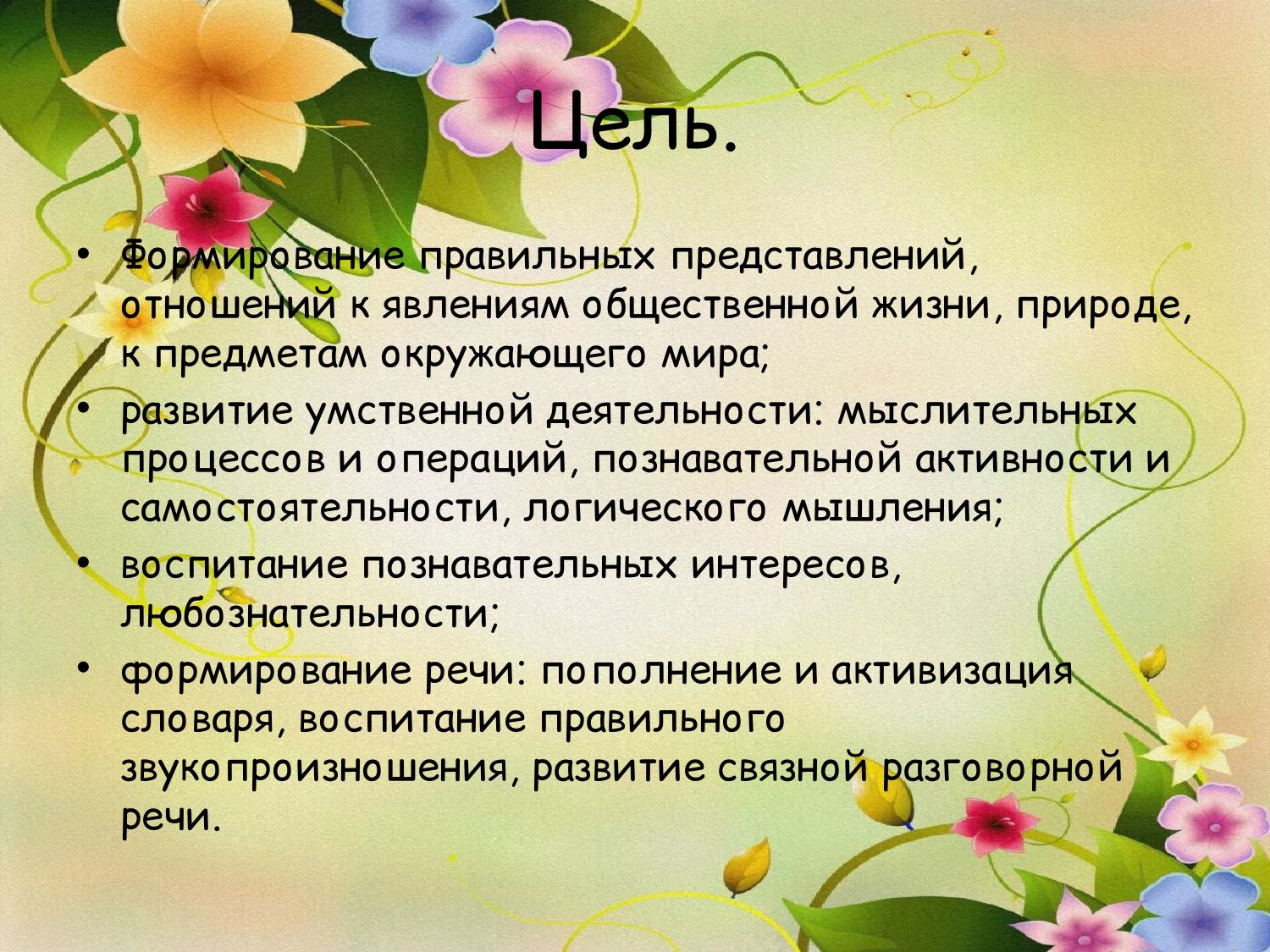

# Цель.
Формирование правильных представлений, отношений к явлениям общественной жизни, природе, к предметам окружающего мира;
развитие умственной деятельности: мыслительных процессов и операций, познавательной активности и самостоятельности, логического мышления;
воспитание познавательных интересов, любознательности;
формирование речи: пополнение и активизация словаря, воспитание правильного звукопроизношения, развитие связной разговорной речи.